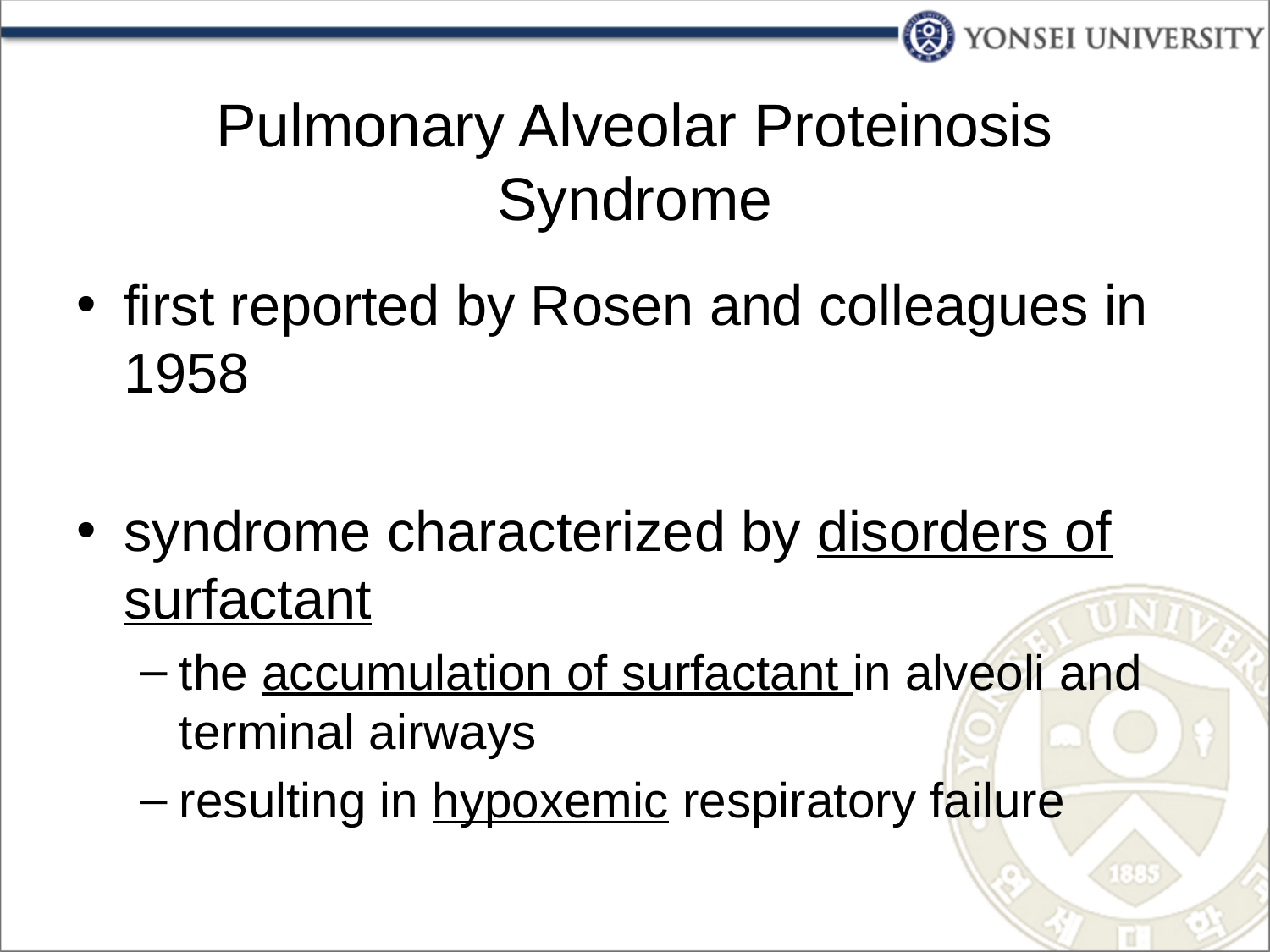

# Pulmonary Alveolar Proteinosis Syndrome
first reported by Rosen and colleagues in 1958

syndrome characterized by disorders of surfactant
the accumulation of surfactant in alveoli and terminal airways
resulting in hypoxemic respiratory failure